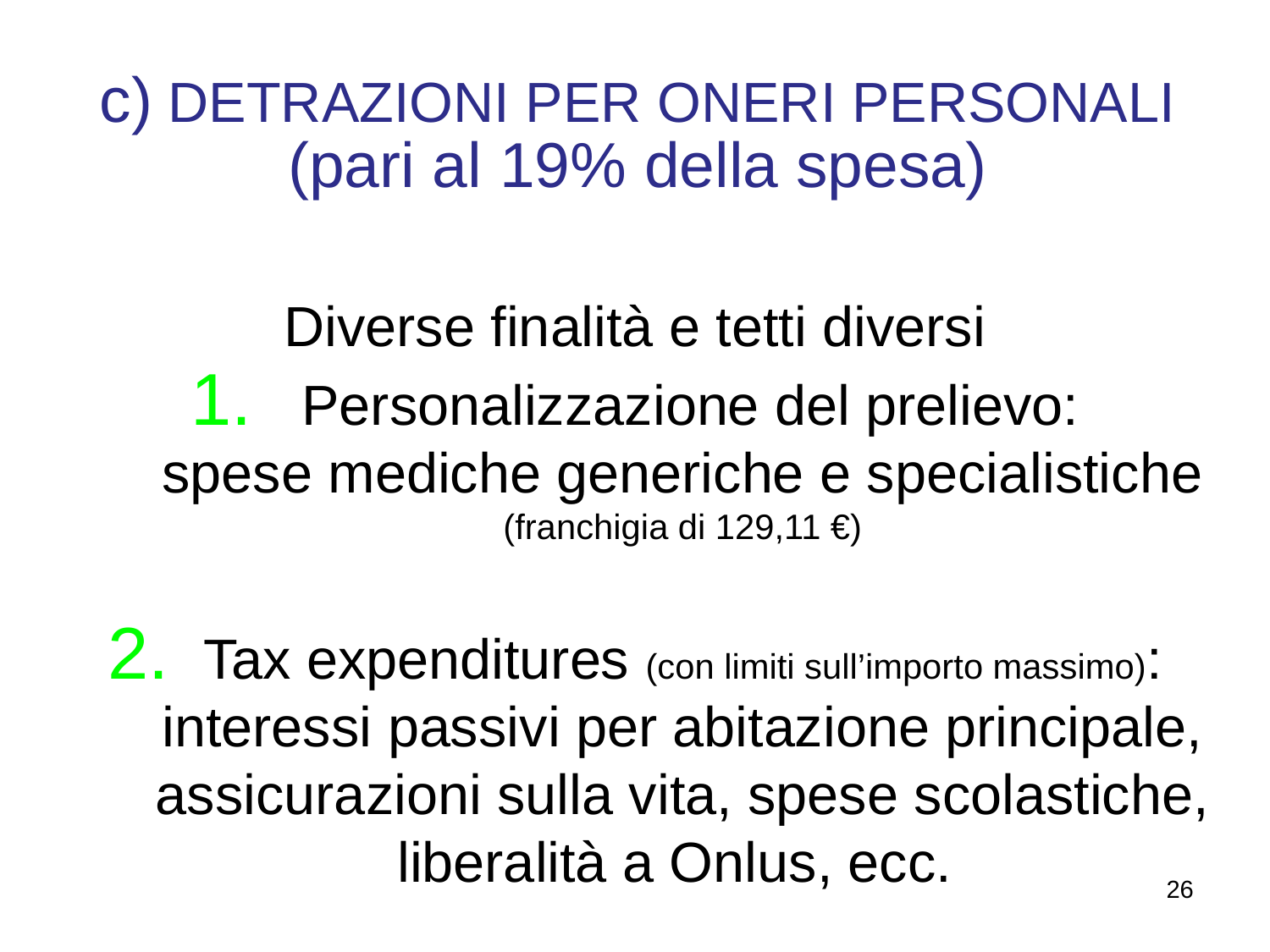

c) DETRAZIONI PER ONERI PERSONALI
(pari al 19% della spesa)

Diverse finalità e tetti diversi
 Personalizzazione del prelievo:
spese mediche generiche e specialistiche
(franchigia di 129,11 €)

Tax expenditures (con limiti sull’importo massimo): interessi passivi per abitazione principale, assicurazioni sulla vita, spese scolastiche, liberalità a Onlus, ecc.
26